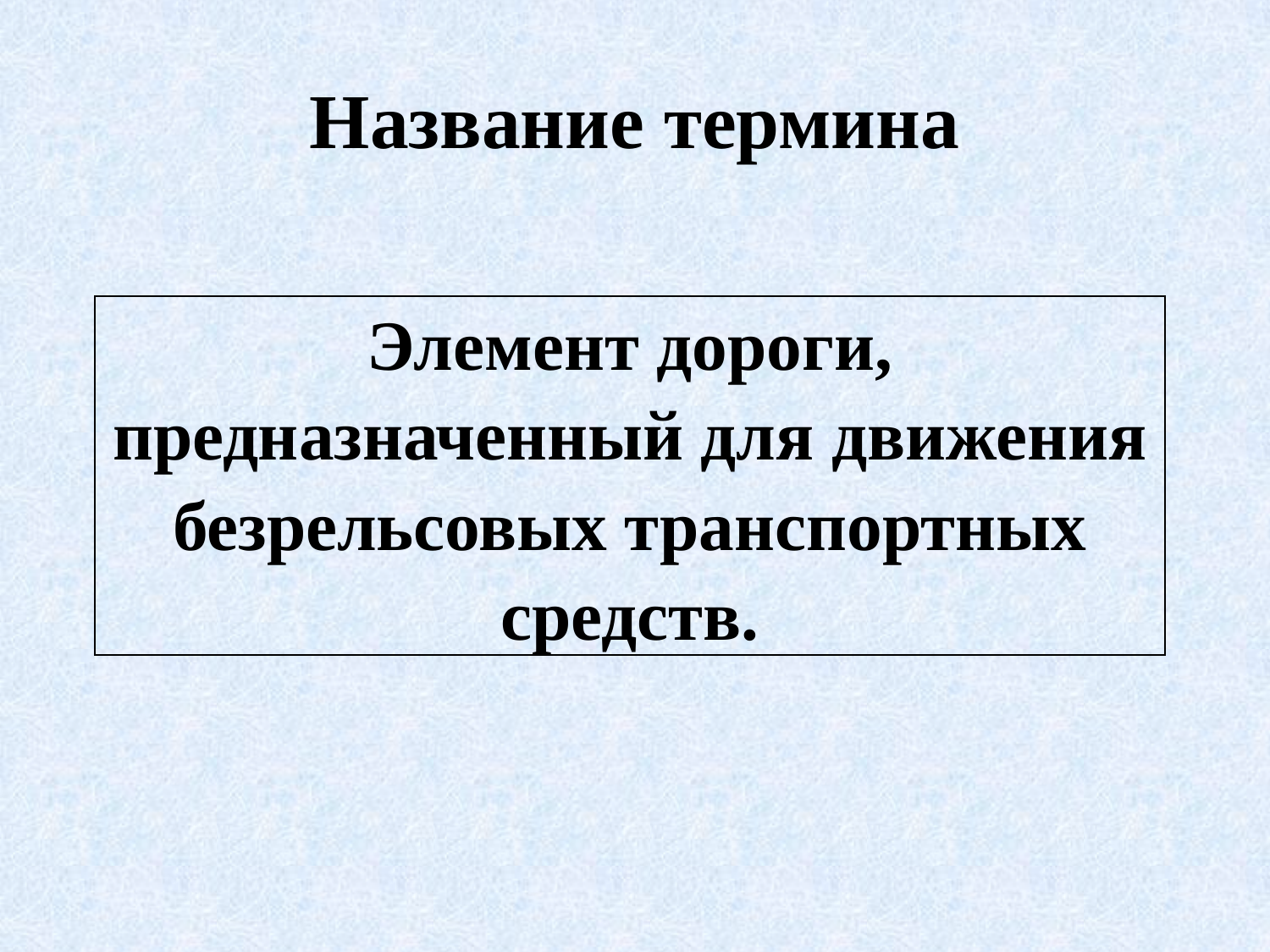

# Название термина
| Элемент дороги, предназначенный для движения безрельсовых транспортных средств. |
| --- |